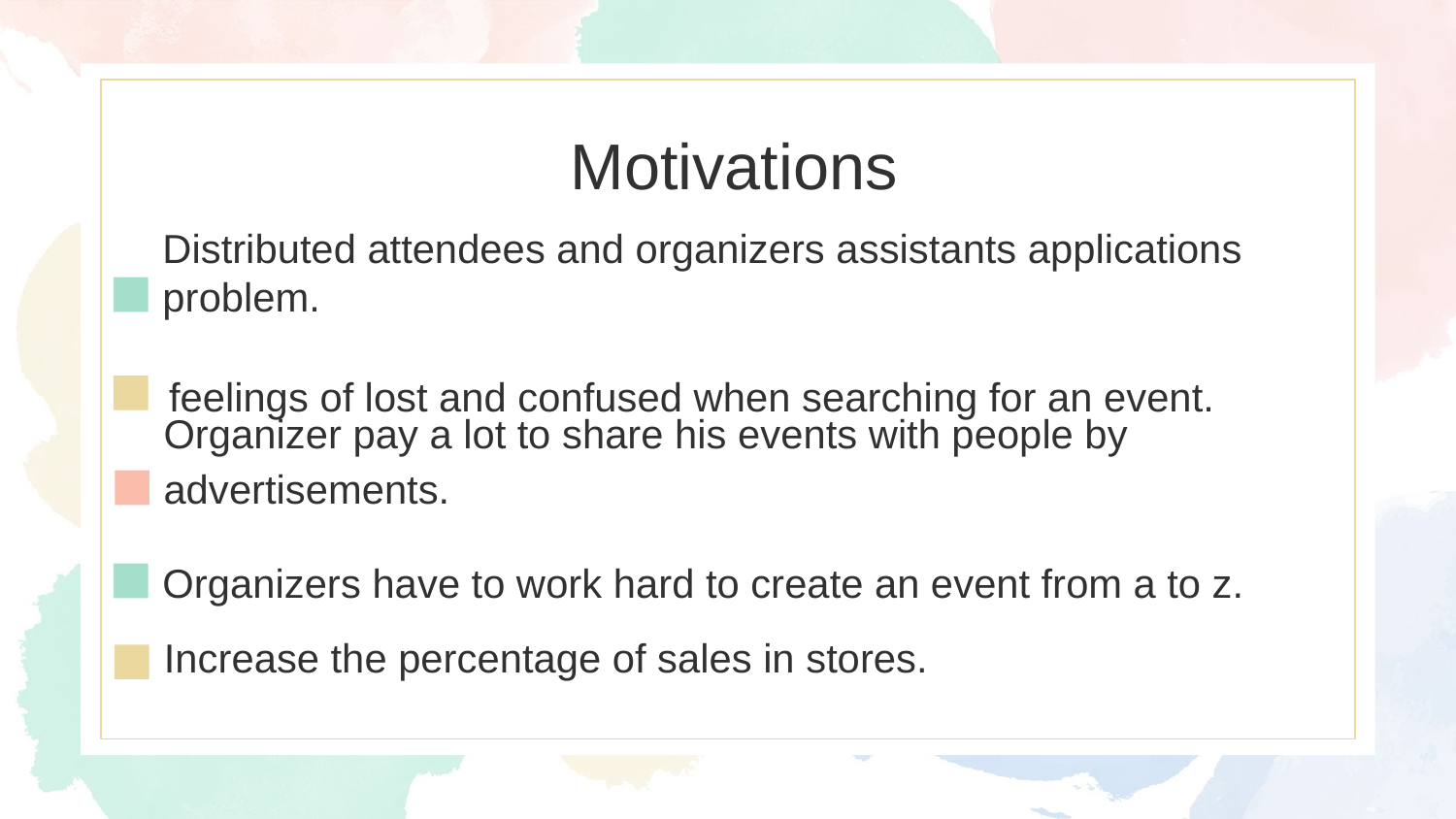

# Motivations
Distributed attendees and organizers assistants applications problem.

feelings of lost and confused when searching for an event.

Organizer pay a lot to share his events with people by advertisements.

Organizers have to work hard to create an event from a to z.

Increase the percentage of sales in stores.